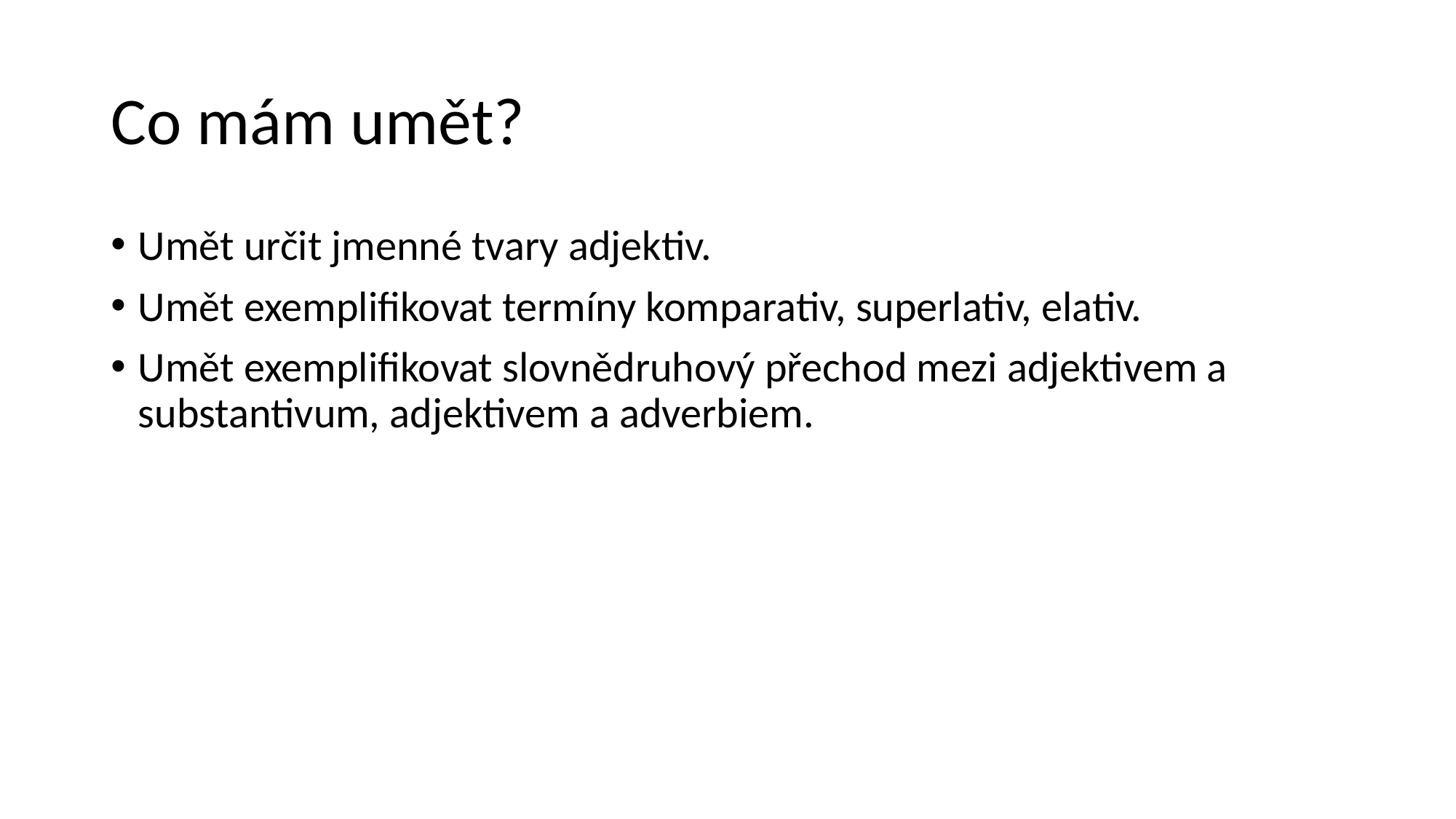

# Co mám umět?
Umět určit jmenné tvary adjektiv.
Umět exemplifikovat termíny komparativ, superlativ, elativ.
Umět exemplifikovat slovnědruhový přechod mezi adjektivem a substantivum, adjektivem a adverbiem.